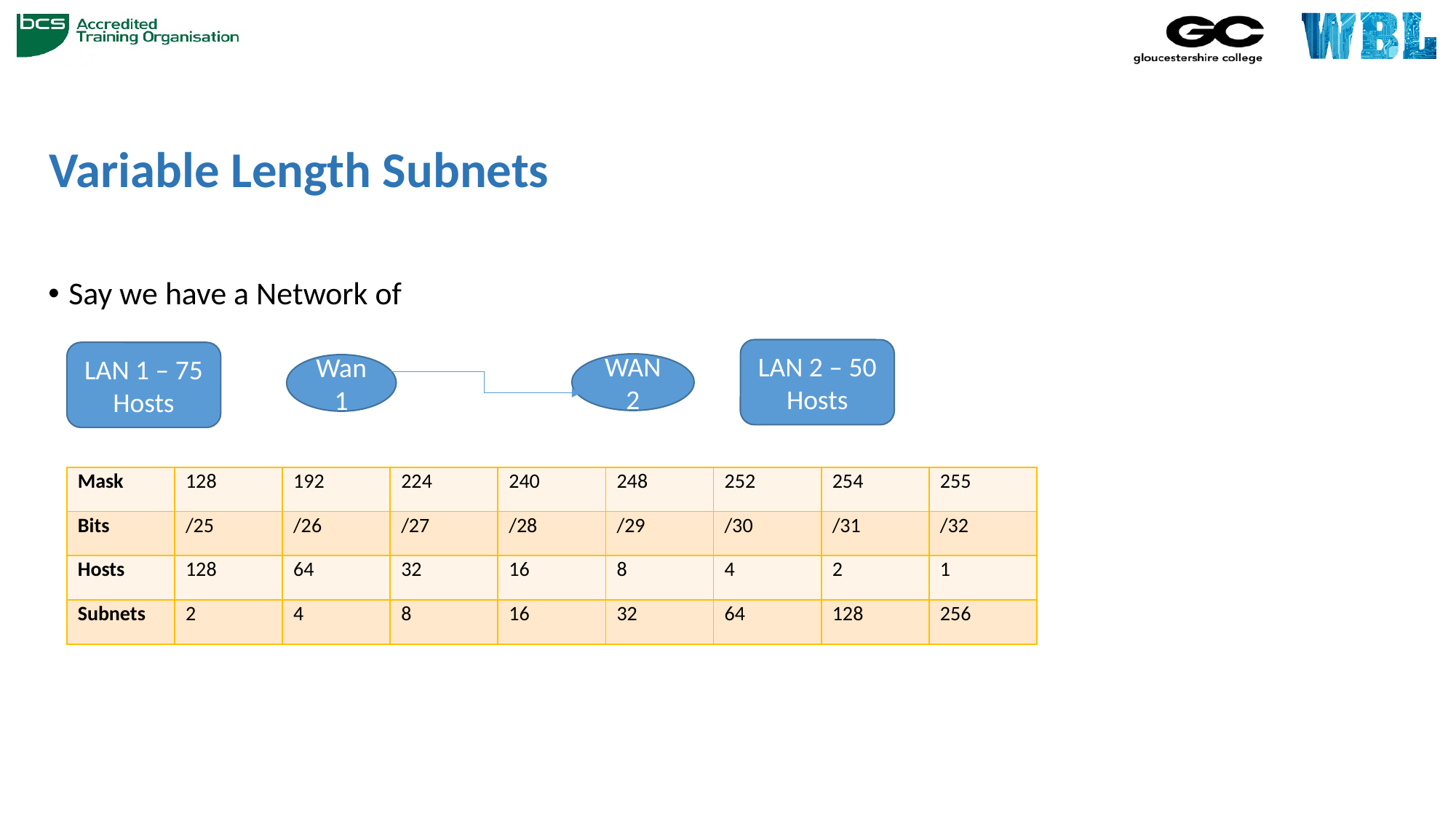

# Variable Length Subnets
Say we have a Network of
LAN 2 – 50 Hosts
LAN 1 – 75 Hosts
WAN2
Wan1
| Mask | 128 | 192 | 224 | 240 | 248 | 252 | 254 | 255 |
| --- | --- | --- | --- | --- | --- | --- | --- | --- |
| Bits | /25 | /26 | /27 | /28 | /29 | /30 | /31 | /32 |
| Hosts | 128 | 64 | 32 | 16 | 8 | 4 | 2 | 1 |
| Subnets | 2 | 4 | 8 | 16 | 32 | 64 | 128 | 256 |